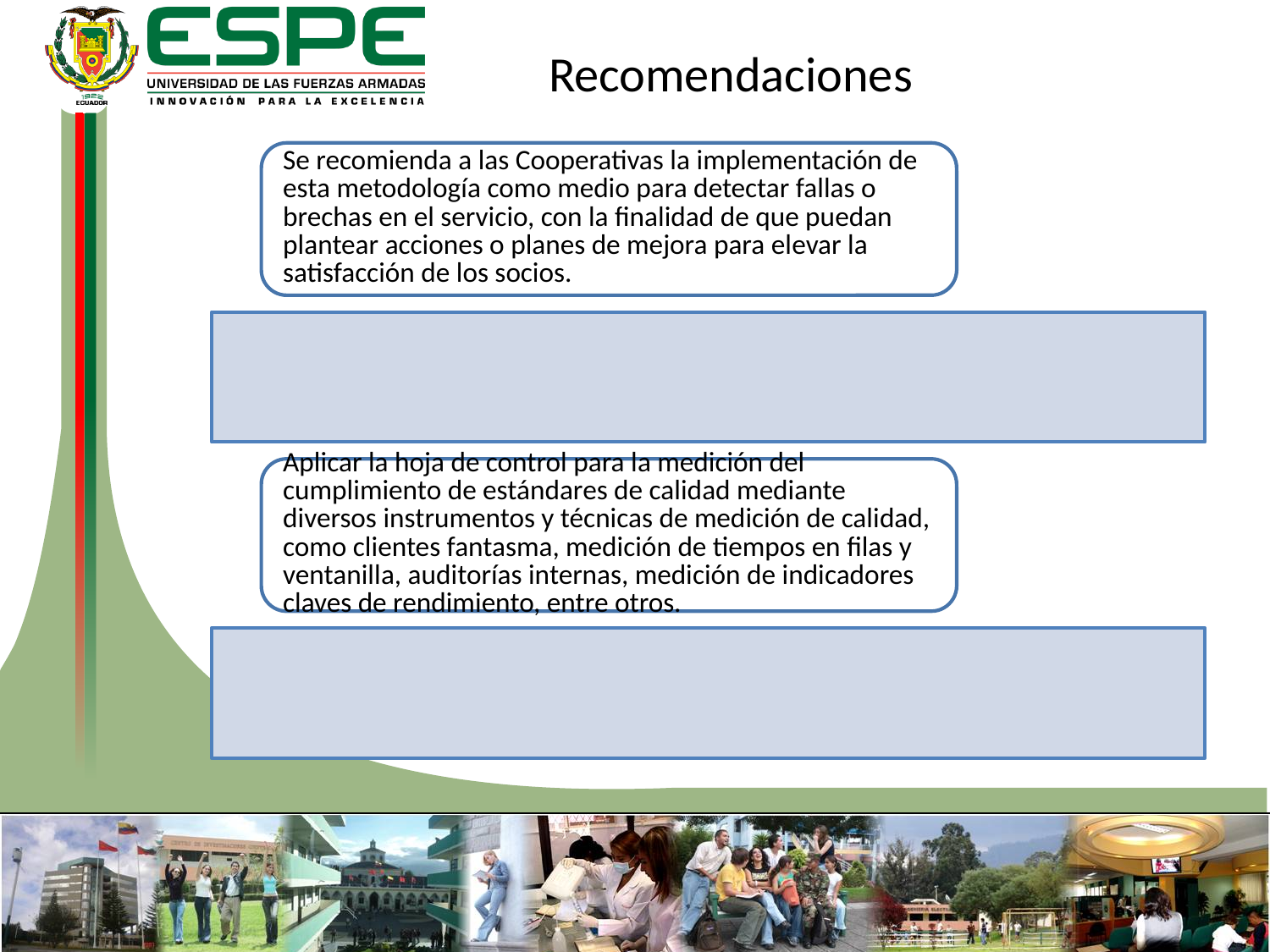

Recomendaciones
Se recomienda a las Cooperativas la implementación de esta metodología como medio para detectar fallas o brechas en el servicio, con la finalidad de que puedan plantear acciones o planes de mejora para elevar la satisfacción de los socios.
Aplicar la hoja de control para la medición del cumplimiento de estándares de calidad mediante diversos instrumentos y técnicas de medición de calidad, como clientes fantasma, medición de tiempos en filas y ventanilla, auditorías internas, medición de indicadores claves de rendimiento, entre otros.